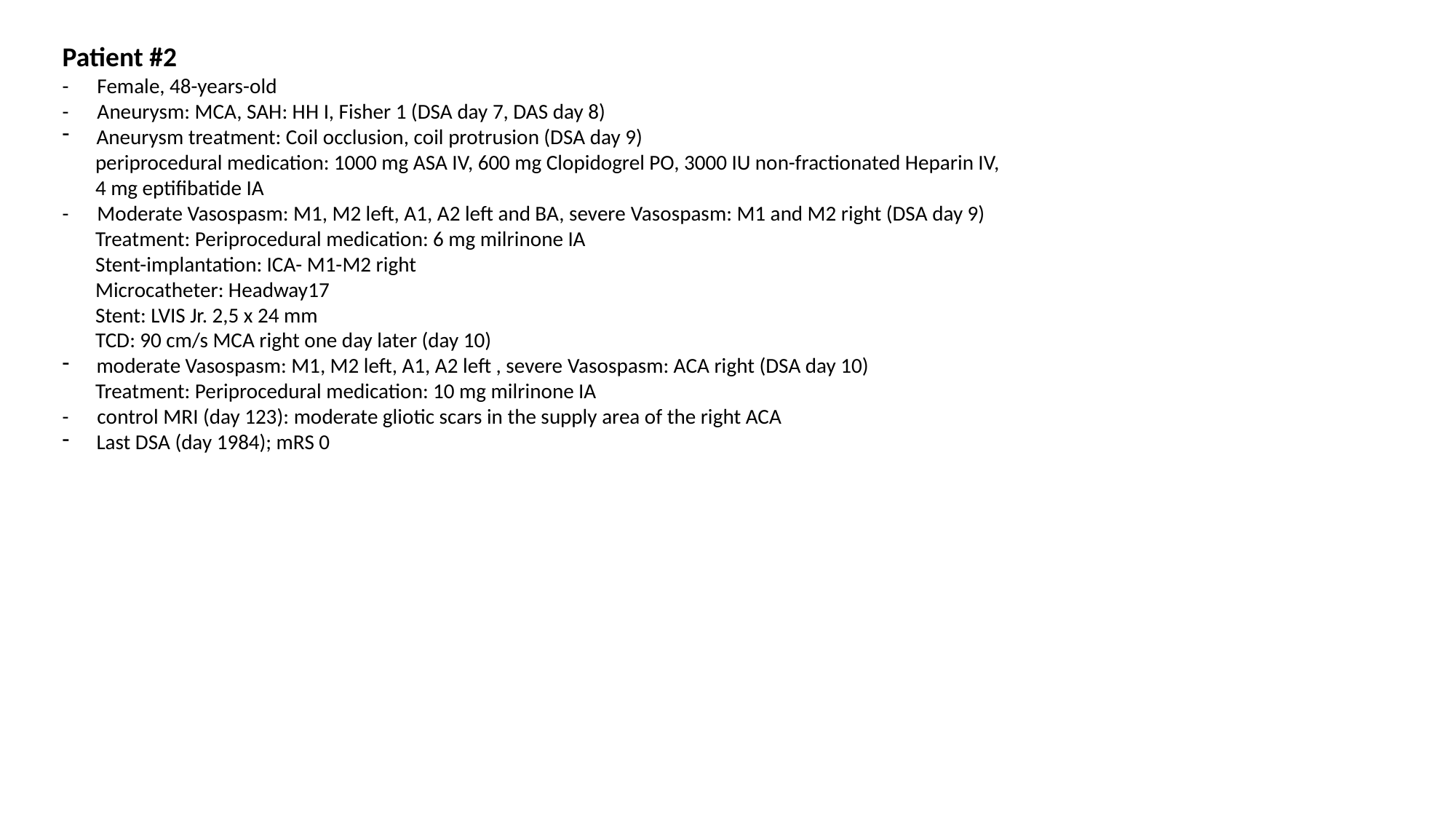

Patient #2
-      Female, 48-years-old
-      Aneurysm: MCA, SAH: HH I, Fisher 1 (DSA day 7, DAS day 8)
Aneurysm treatment: Coil occlusion, coil protrusion (DSA day 9)
       periprocedural medication: 1000 mg ASA IV, 600 mg Clopidogrel PO, 3000 IU non-fractionated Heparin IV,
       4 mg eptifibatide IA
-      Moderate Vasospasm: M1, M2 left, A1, A2 left and BA, severe Vasospasm: M1 and M2 right (DSA day 9)
       Treatment: Periprocedural medication: 6 mg milrinone IA
       Stent-implantation: ICA- M1-M2 right
       Microcatheter: Headway17
       Stent: LVIS Jr. 2,5 x 24 mm
       TCD: 90 cm/s MCA right one day later (day 10)
moderate Vasospasm: M1, M2 left, A1, A2 left , severe Vasospasm: ACA right (DSA day 10)
       Treatment: Periprocedural medication: 10 mg milrinone IA
-      control MRI (day 123): moderate gliotic scars in the supply area of the right ACA
Last DSA (day 1984); mRS 0